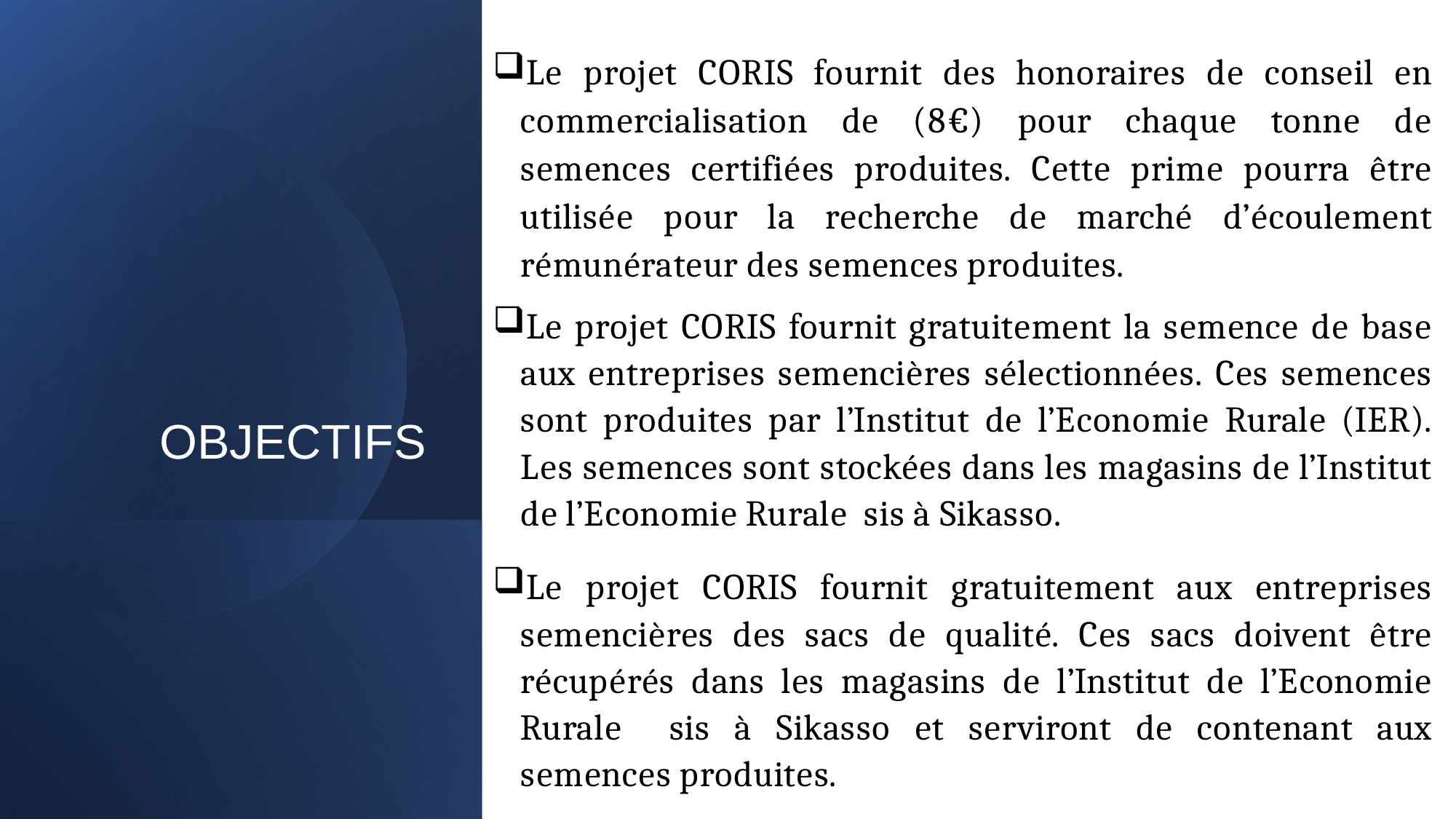

Le projet CORIS fournit des honoraires de conseil en commercialisation de (8€) pour chaque tonne de semences certifiées produites. Cette prime pourra être utilisée pour la recherche de marché d’écoulement rémunérateur des semences produites.
Le projet CORIS fournit gratuitement la semence de base aux entreprises semencières sélectionnées. Ces semences sont produites par l’Institut de l’Economie Rurale (IER). Les semences sont stockées dans les magasins de l’Institut de l’Economie Rurale  sis à Sikasso.
Le projet CORIS fournit gratuitement aux entreprises semencières des sacs de qualité. Ces sacs doivent être récupérés dans les magasins de l’Institut de l’Economie Rurale  sis à Sikasso et serviront de contenant aux semences produites.
# OBJECTIFS